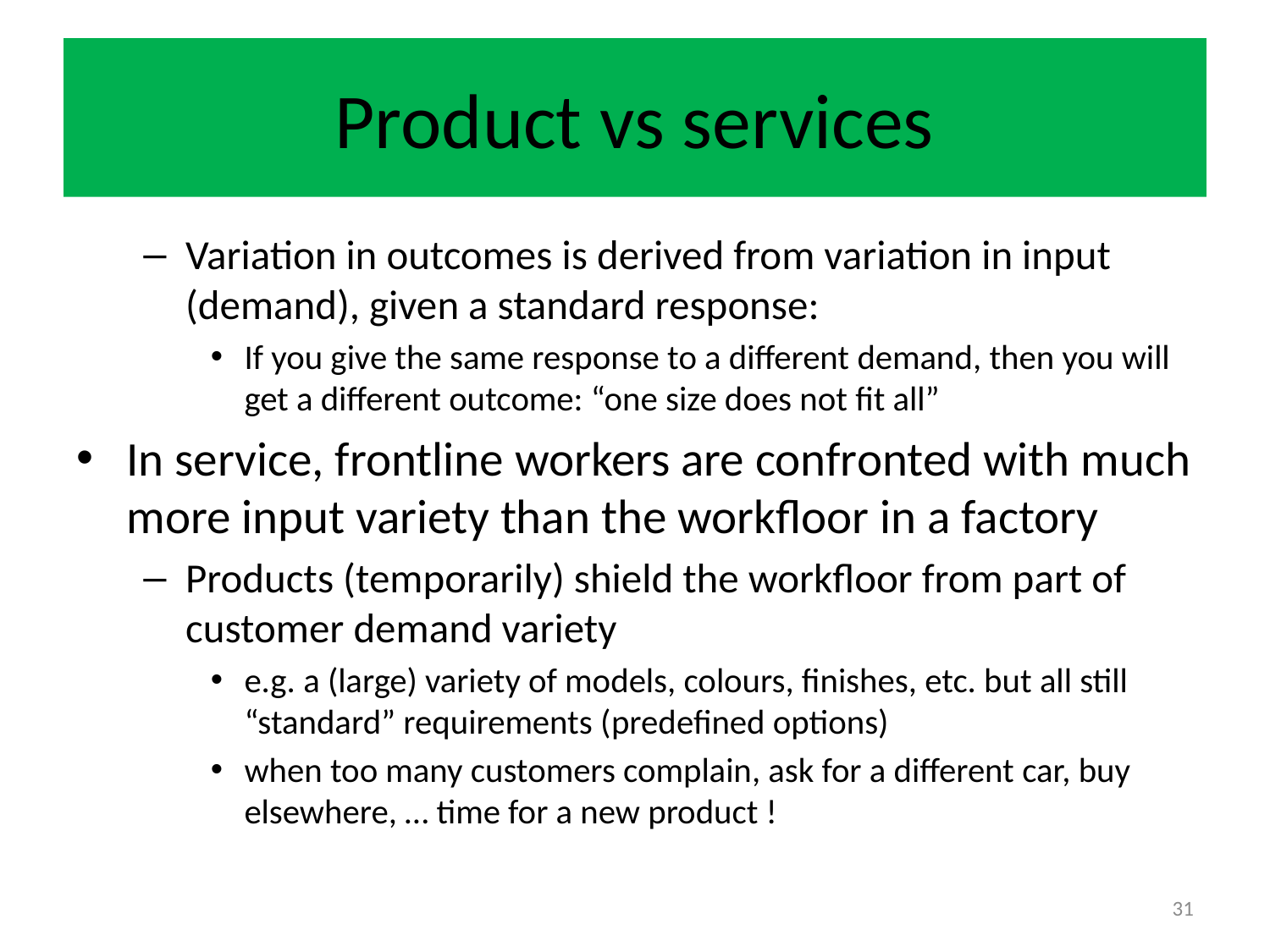

# Product vs services
Variation in outcomes is derived from variation in input (demand), given a standard response:
If you give the same response to a different demand, then you will get a different outcome: “one size does not fit all”
In service, frontline workers are confronted with much more input variety than the workfloor in a factory
Products (temporarily) shield the workfloor from part of customer demand variety
e.g. a (large) variety of models, colours, finishes, etc. but all still “standard” requirements (predefined options)
when too many customers complain, ask for a different car, buy elsewhere, … time for a new product !
31